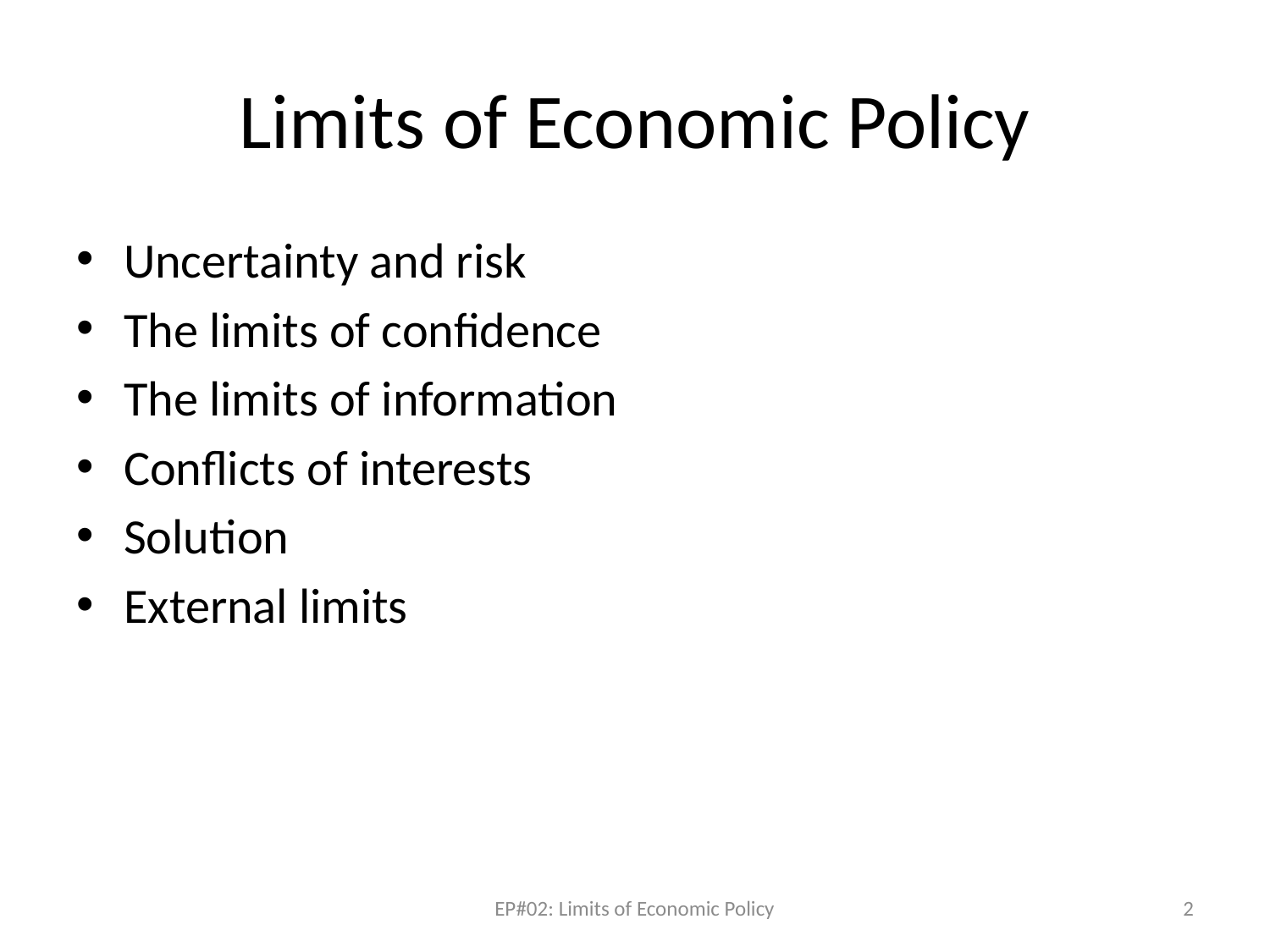

# Limits of Economic Policy
Uncertainty and risk
The limits of confidence
The limits of information
Conflicts of interests
Solution
External limits

EP#02: Limits of Economic Policy
2